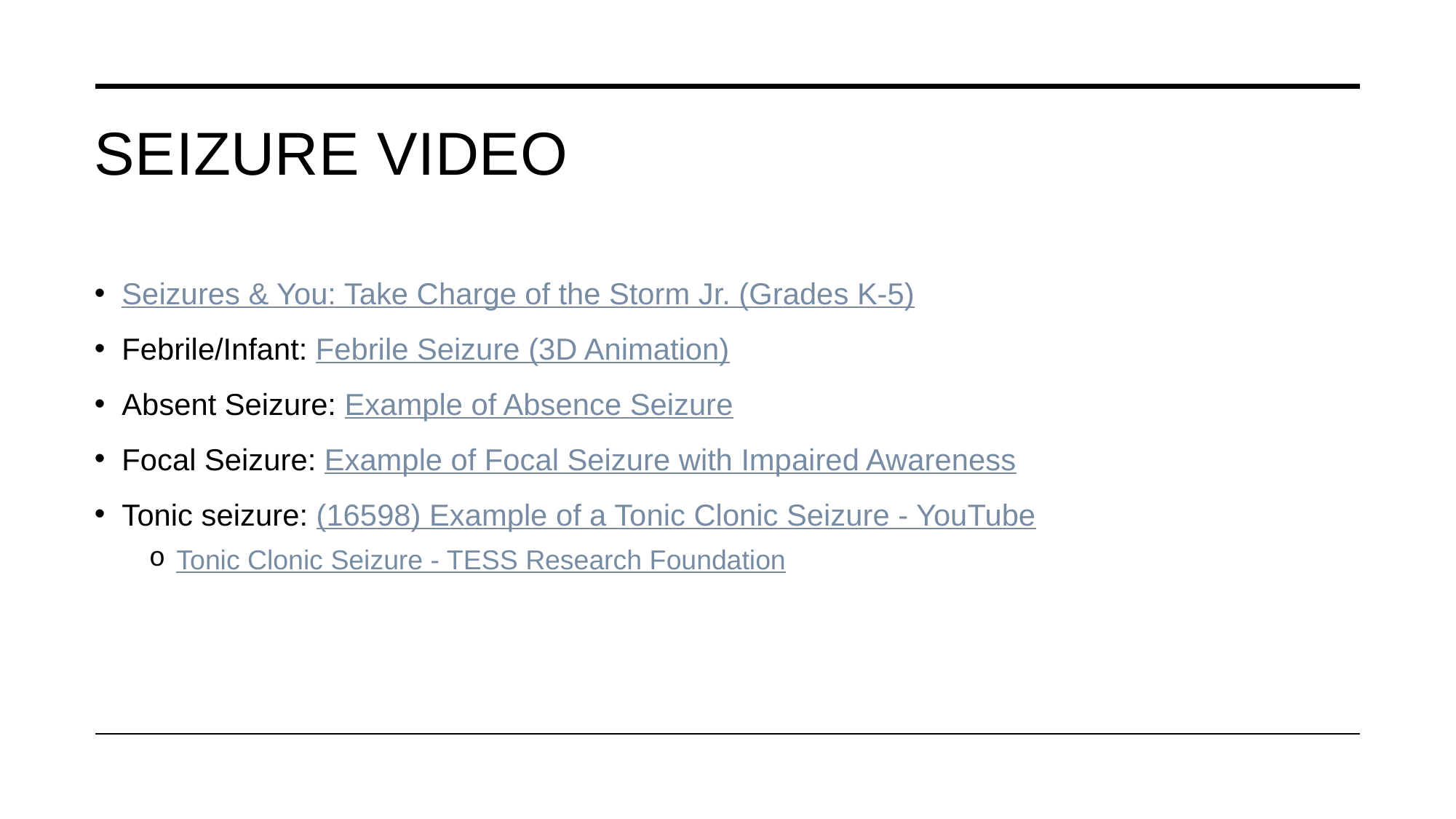

# Seizure Video
Seizures & You: Take Charge of the Storm Jr. (Grades K-5)
Febrile/Infant: Febrile Seizure (3D Animation)
Absent Seizure: Example of Absence Seizure
Focal Seizure: Example of Focal Seizure with Impaired Awareness
Tonic seizure: (16598) Example of a Tonic Clonic Seizure - YouTube
Tonic Clonic Seizure - TESS Research Foundation